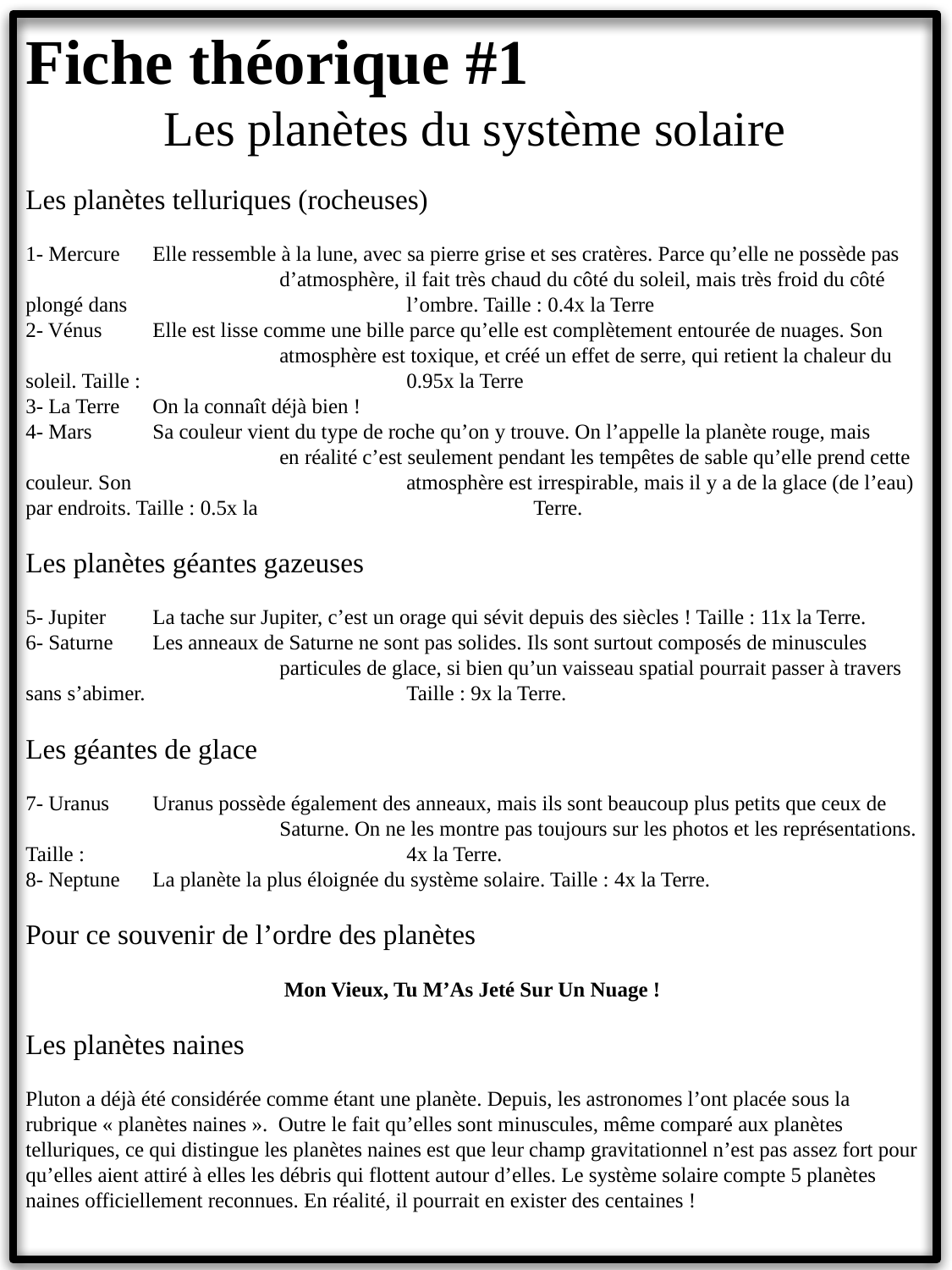

Fiche théorique #1
Les planètes du système solaire

Les planètes telluriques (rocheuses)

1- Mercure	Elle ressemble à la lune, avec sa pierre grise et ses cratères. Parce qu’elle ne possède pas 			d’atmosphère, il fait très chaud du côté du soleil, mais très froid du côté plongé dans 			l’ombre. Taille : 0.4x la Terre
2- Vénus	Elle est lisse comme une bille parce qu’elle est complètement entourée de nuages. Son 			atmosphère est toxique, et créé un effet de serre, qui retient la chaleur du soleil. Taille : 			0.95x la Terre
3- La Terre	On la connaît déjà bien !
4- Mars	Sa couleur vient du type de roche qu’on y trouve. On l’appelle la planète rouge, mais 			en réalité c’est seulement pendant les tempêtes de sable qu’elle prend cette couleur. Son 			atmosphère est irrespirable, mais il y a de la glace (de l’eau) par endroits. Taille : 0.5x la 			Terre.

Les planètes géantes gazeuses

5- Jupiter	La tache sur Jupiter, c’est un orage qui sévit depuis des siècles ! Taille : 11x la Terre.
6- Saturne	Les anneaux de Saturne ne sont pas solides. Ils sont surtout composés de minuscules			particules de glace, si bien qu’un vaisseau spatial pourrait passer à travers sans s’abimer. 			Taille : 9x la Terre.

Les géantes de glace

7- Uranus	Uranus possède également des anneaux, mais ils sont beaucoup plus petits que ceux de 			Saturne. On ne les montre pas toujours sur les photos et les représentations. Taille :			4x la Terre.
8- Neptune	La planète la plus éloignée du système solaire. Taille : 4x la Terre.

Pour ce souvenir de l’ordre des planètes

Mon Vieux, Tu M’As Jeté Sur Un Nuage !

Les planètes naines

Pluton a déjà été considérée comme étant une planète. Depuis, les astronomes l’ont placée sous la rubrique « planètes naines ».  Outre le fait qu’elles sont minuscules, même comparé aux planètes telluriques, ce qui distingue les planètes naines est que leur champ gravitationnel n’est pas assez fort pour qu’elles aient attiré à elles les débris qui flottent autour d’elles. Le système solaire compte 5 planètes naines officiellement reconnues. En réalité, il pourrait en exister des centaines !